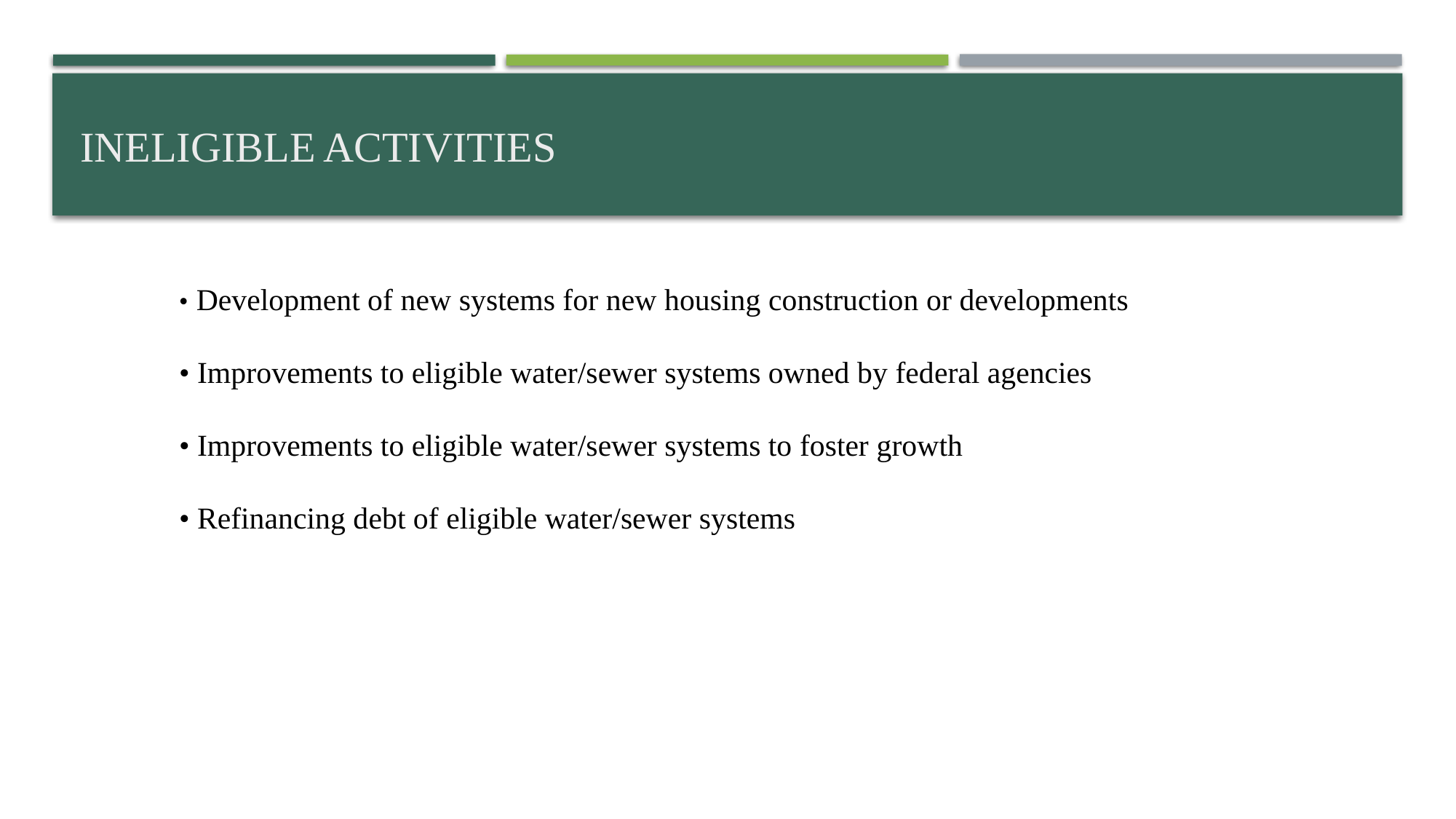

# INELIGIBLE ACTIVITIES
	• Development of new systems for new housing construction or developments

	• Improvements to eligible water/sewer systems owned by federal agencies

	• Improvements to eligible water/sewer systems to foster growth

	• Refinancing debt of eligible water/sewer systems